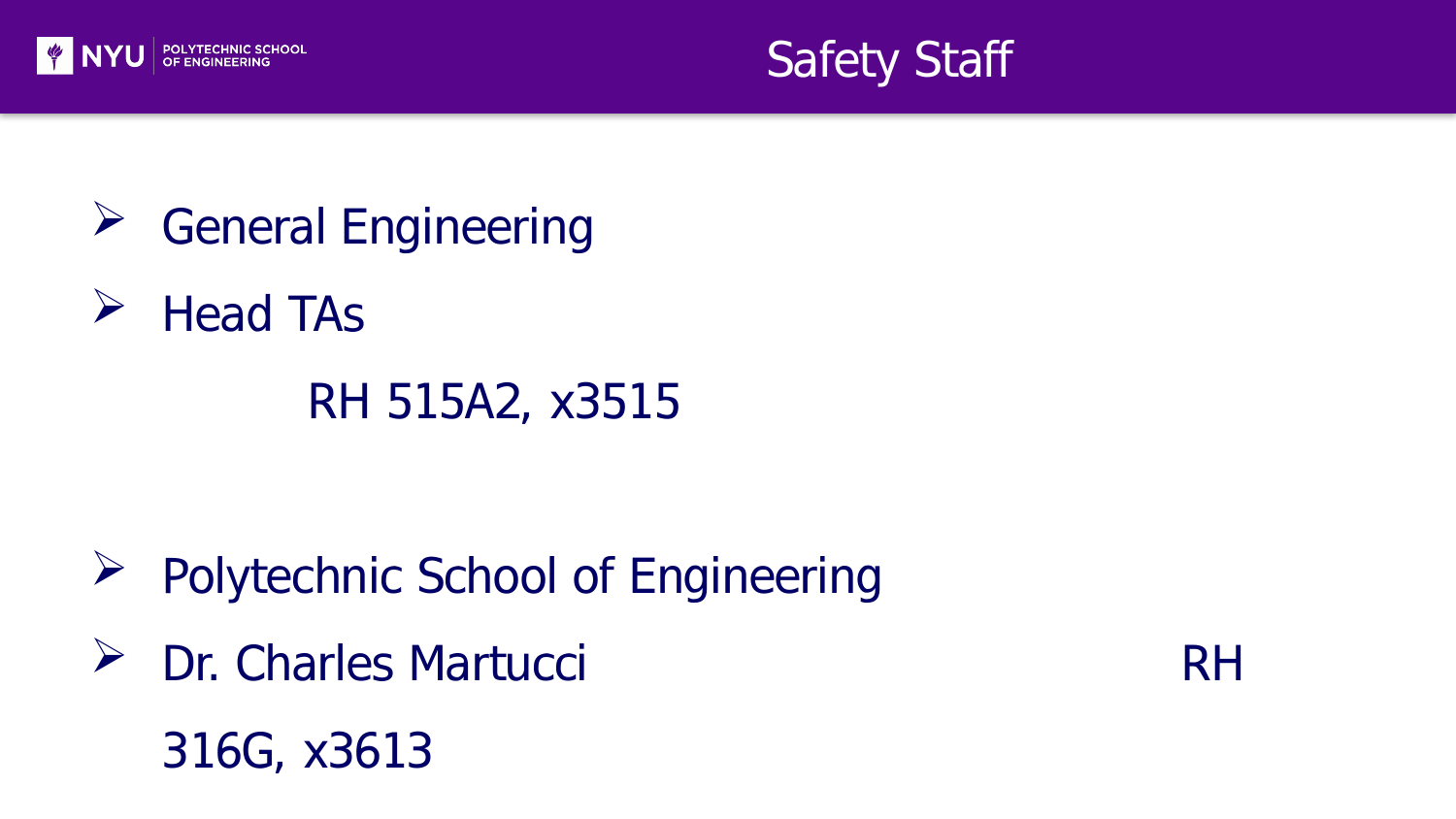

Safety Staff
General Engineering
Head TAs								RH 515A2, x3515

Polytechnic School of Engineering
Dr. Charles Martucci					RH 316G, x3613